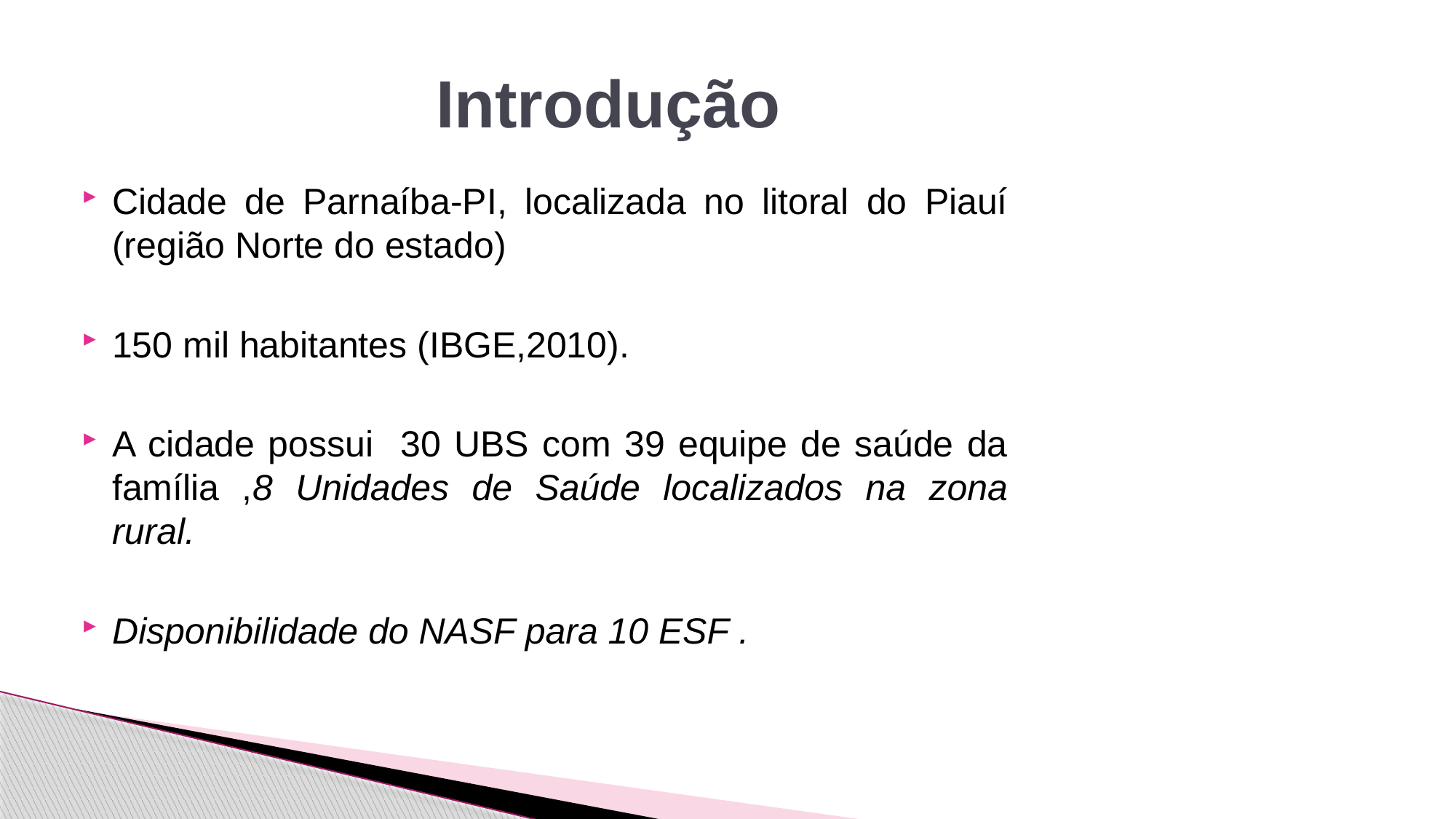

# Introdução
Cidade de Parnaíba-PI, localizada no litoral do Piauí (região Norte do estado)

150 mil habitantes (IBGE,2010).

A cidade possui  30 UBS com 39 equipe de saúde da família ,8 Unidades de Saúde localizados na zona rural.

Disponibilidade do NASF para 10 ESF .